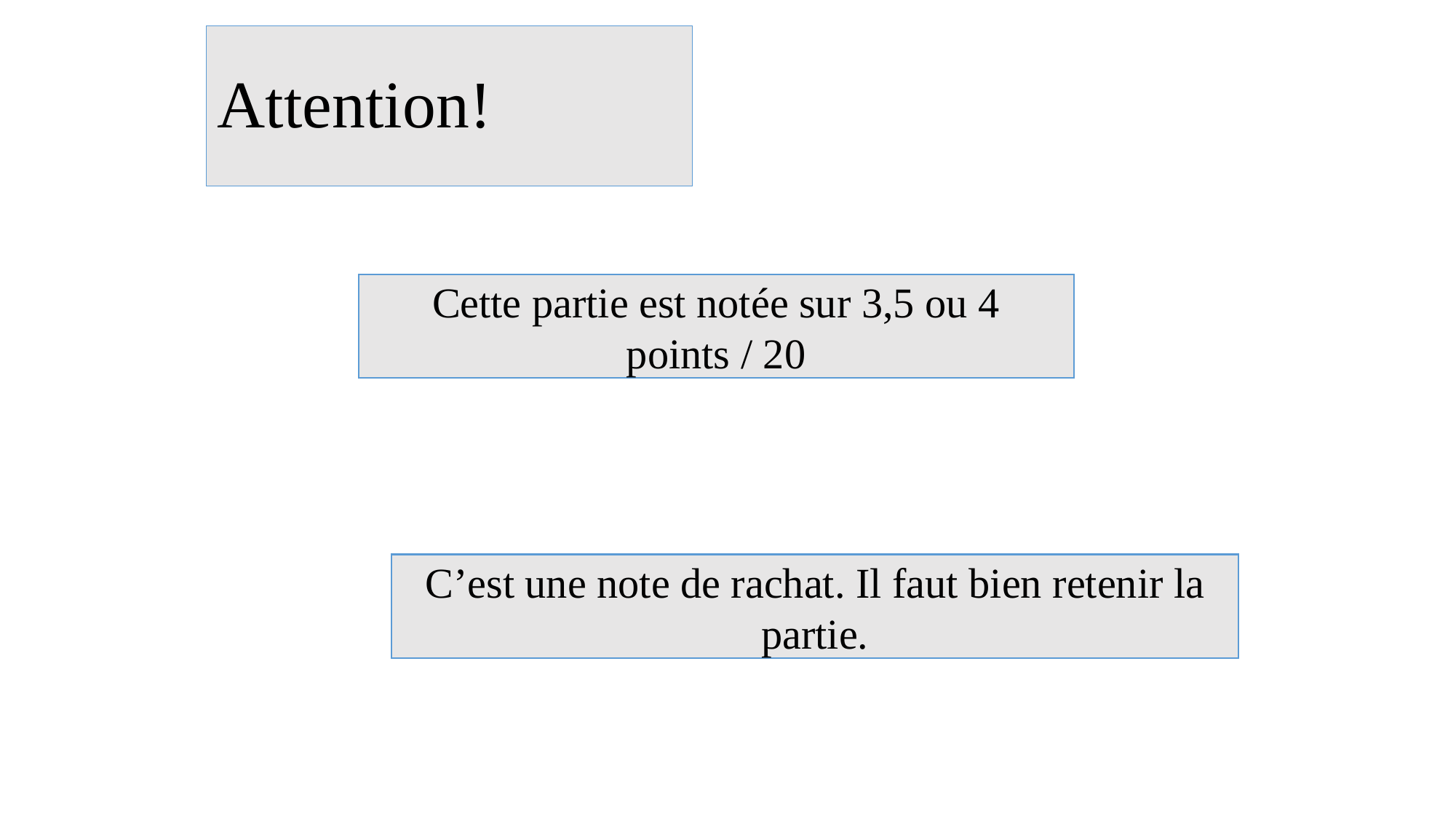

# Attention!
Cette partie est notée sur 3,5 ou 4 points / 20
C’est une note de rachat. Il faut bien retenir la partie.